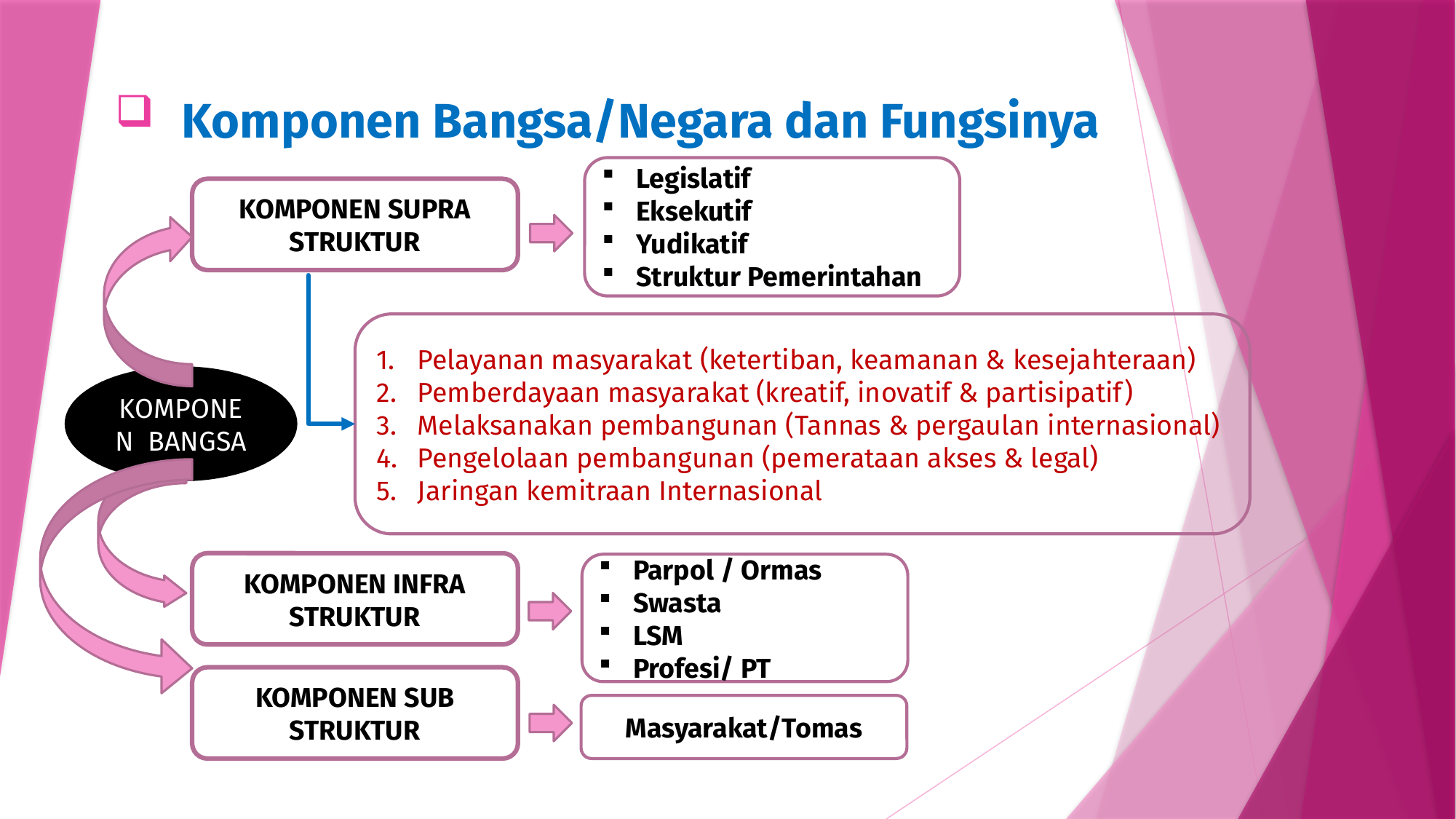

Komponen Bangsa/Negara dan Fungsinya

Legislatif
Eksekutif
Yudikatif
Struktur Pemerintahan
KOMPONEN SUPRA STRUKTUR

Pelayanan masyarakat (ketertiban, keamanan & kesejahteraan)
Pemberdayaan masyarakat (kreatif, inovatif & partisipatif)
Melaksanakan pembangunan (Tannas & pergaulan internasional)
Pengelolaan pembangunan (pemerataan akses & legal)
Jaringan kemitraan Internasional

KOMPONEN  BANGSA

KOMPONEN INFRA STRUKTUR

Parpol / Ormas
Swasta
LSM
Profesi/ PT

KOMPONEN SUB STRUKTUR
Masyarakat/Tomas